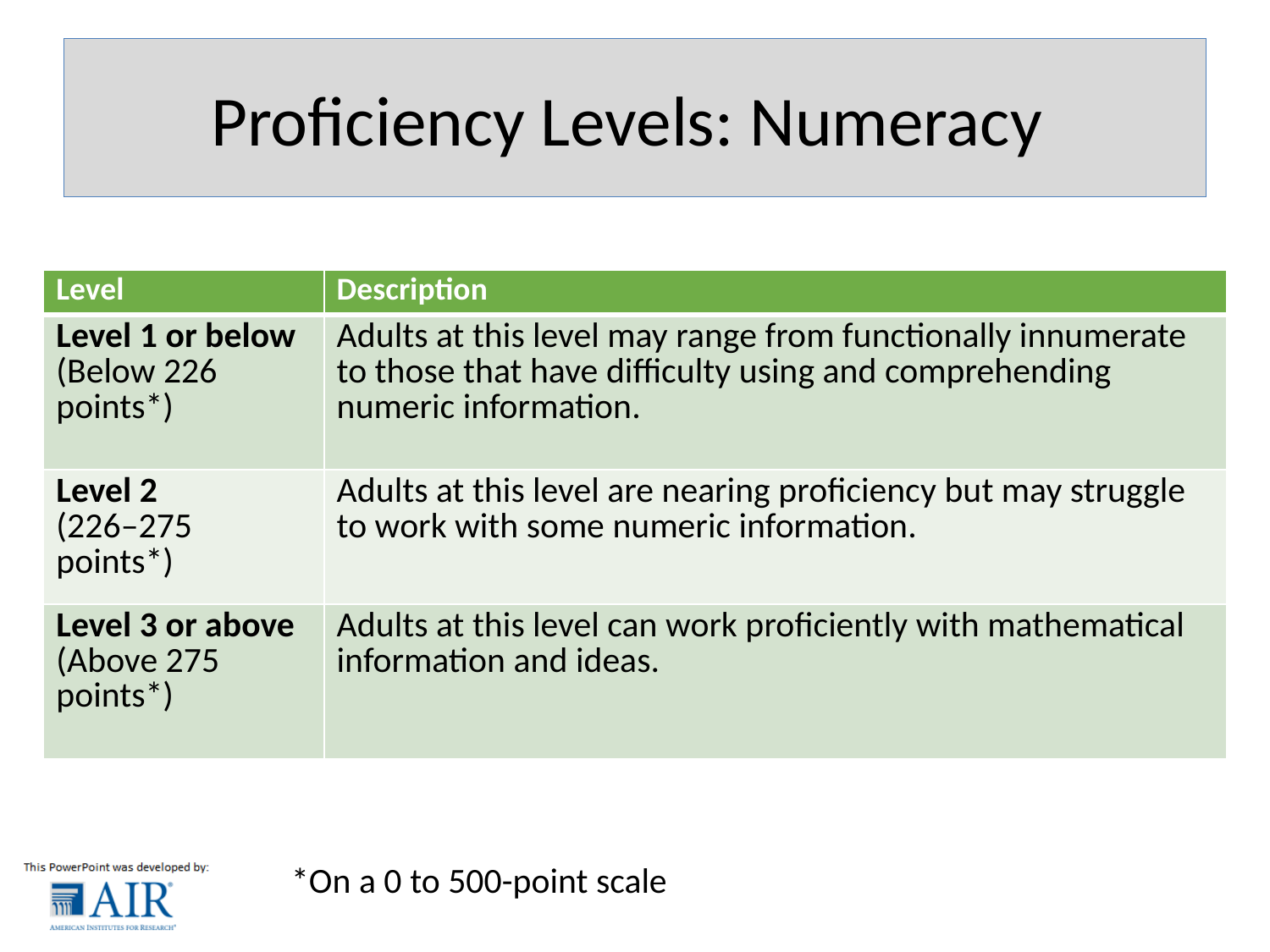

# Proficiency Levels: Numeracy
| Level | Description |
| --- | --- |
| Level 1 or below (Below 226 points\*) | Adults at this level may range from functionally innumerate to those that have difficulty using and comprehending numeric information. |
| Level 2 (226–275 points\*) | Adults at this level are nearing proficiency but may struggle to work with some numeric information. |
| Level 3 or above (Above 275 points\*) | Adults at this level can work proficiently with mathematical information and ideas. |
*On a 0 to 500-point scale